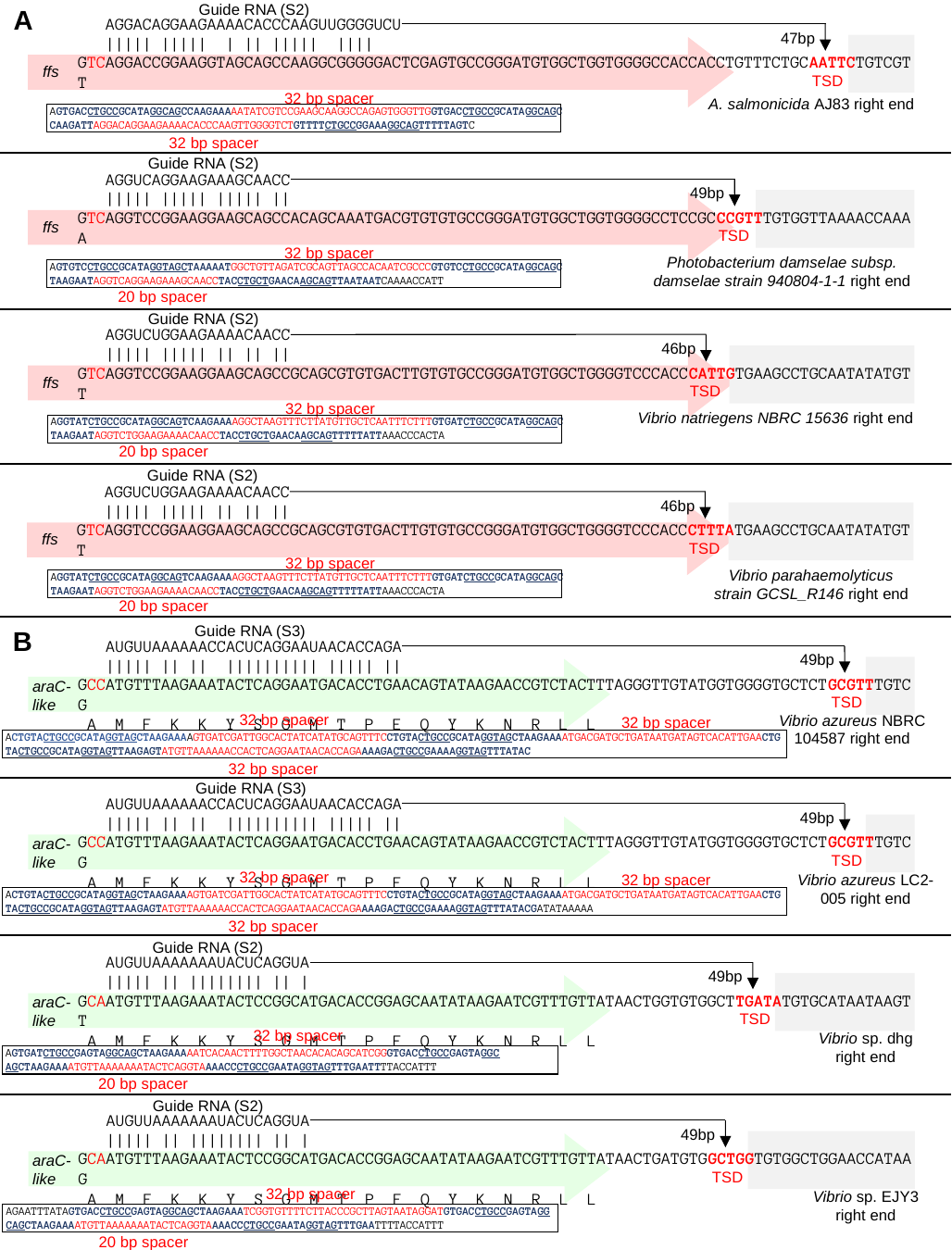

Guide RNA (S2)
A
AGGACAGGAAGAAAACACCCAAGUUGGGGUCU
||||| |||||  | || |||||  ||||
47bp

GTCAGGACCGGAAGGTAGCAGCCAAGGCGGGGGACTCGAGTGCCGGGATGTGGCTGGTGGGGCCACCACCTGTTTCTGCAATTCTGTCGTT
ffs
TSD
32 bp spacer
A. salmonicida AJ83 right end
AGTGACCTGCCGCATAGGCAGCCAAGAAAAATATCGTCCGAAGCAAGGCCAGAGTGGGTTGGTGACCTGCCGCATAGGCAGCCAAGATTAGGACAGGAAGAAAACACCCAAGTTGGGGTCTGTTTTCTGCCGGAAAGGCAGTTTTTAGTC

32 bp spacer
Guide RNA (S2)
AGGUCAGGAAGAAAGCAACC
||||| ||||| ||||| ||
49bp

GTCAGGTCCGGAAGGAAGCAGCCACAGCAAATGACGTGTGTGCCGGGATGTGGCTGGTGGGGCCTCCGCCCGTTTGTGGTTAAAACCAAAA
ffs
TSD
32 bp spacer
Photobacterium damselae subsp. damselae strain 940804-1-1 right end
AGTGTCCTGCCGCATAGGTAGCTAAAAATGGCTGTTAGATCGCAGTTAGCCACAATCGCCCGTGTCCTGCCGCATAGGCAGCTAAGAATAGGTCAGGAAGAAAGCAACCTACCTGCTGAACAAGCAGTTAATAATCAAAACCATT

20 bp spacer
Guide RNA (S2)
aggUcUggaagaaaacaacc
||||| ||||| || || ||
46bp

gtcaggtccggaaggaagcagccgcagcgtgtgacttgtgtgccgggatgtggctggggtcccacccattgtgaagcctgcaatatatgtt
ffs
TSD
32 bp spacer
Vibrio natriegens NBRC 15636 right end
aggtatctgccgcataggcagtcaagaaaaggctaagtttcttatgttgctcaatttctttgtgatctgccgcataggcagctaagaataggtctggaagaaaacaacctacctgctgaacaagcagtttttattaaacccacta

20 bp spacer
Guide RNA (S2)
AGGUCUGGAAGAAAACAAcc
||||| ||||| || || ||
46bp

GTCAGGTCCGGAAGGAAGCAGCCGCAGCGTGTGACTTGTGTGCCGGGATGTGGCTGGGGTCCCACCCTTTATGAAGCCTGCAATATATGTT
ffs
TSD
32 bp spacer
Vibrio parahaemolyticus strain GCSL_R146 right end
AGGTATCTGCCGCATAGGCAGTCAAGAAAAGGCTAAGTTTCTTATGTTGCTCAATTTCTTTGTGATCTGCCGCATAGGCAGCTAAGAATAGGTCTGGAAGAAAACAACCTACCTGCTGAACAAGCAGTTTTTATTAAACCCACTA

20 bp spacer
Guide RNA (S3)
B
aUgUUaaaaaaccacUcaggaaUaacaccaga
||||| || ||  |||||||||| ||||| ||
49bp

Gccatgtttaagaaatactcaggaatgacacctgaacagtataagaaccgtctactttagggttgtatggtggggtgctctgcgtttgtcg
 A  M  F  K  K  Y  S  G  M  T  P  E  Q  Y  K  N  R  L  L
araC-like
TSD
32 bp spacer
Vibrio azureus NBRC 104587 right end
32 bp spacer
actgtactgccgcataggtagctaagaaaagtgatcgattggcactatcatatgcagtttcctgtactgccgcataggtagctaagaaaatgacgatgctgataatgatagtcacattgaactgtactgccgcataggtagttaagagtatgttaaaaaaccactcaggaataacaccagaaaagactgccgaaaaggtagtttatac

32 bp spacer
Guide RNA (S3)
AUGUUAAAAAACCACUCAGGAAUAACACCAGA
||||| || ||  |||||||||| ||||| ||
49bp

GCCATGTTTAAGAAATACTCAGGAATGACACCTGAACAGTATAAGAACCGTCTACTTTAGGGTTGTATGGTGGGGTGCTCTGCGTTTGTCG
 A  M  F  K  K  Y  S  G  M  T  P  E  Q  Y  K  N  R  L  L
araC-like
TSD
32 bp spacer
Vibrio azureus LC2-005 right end
32 bp spacer
ACTGTACTGCCGCATAGGTAGCTAAGAAAAGTGATCGATTGGCACTATCATATGCAGTTTCCTGTACTGCCGCATAGGTAGCTAAGAAAATGACGATGCTGATAATGATAGTCACATTGAACTGTACTGCCGCATAGGTAGTTAAGAGTATGTTAAAAAACCACTCAGGAATAACACCAGAAAAGACTGCCGAAAAGGTAGTTTATACGATATAAAAA

32 bp spacer
Guide RNA (S2)
aUgUUaaaaaaaUacUcaggUa
||||| || |||||||| || |
49bp

GCAATGTTTAAGAAATACTCCGGCATGACACCGGAGCAATATAAGAATCGTTTGTTATAACTGGTGTGGCTTGATATGTGCATAATAAGTT
 A  M  F  K  K  Y  S  G  M  T  P  E  Q  Y  K  N  R  L  L
araC-like
TSD
32 bp spacer
Vibrio sp. dhg
right end
AGTGATCTGCCGAGTAGGCAGCTAAGAAAAATCACAACTTTTGGCTAACACACAGCATCGGGTGACCTGCCGAGTAGGCAGCTAAGAAAATGTTAAAAAAATACTCAGGTAAAACCCTGCCGAATAGGTAGTTTGAATTTTACCATTT

20 bp spacer
Guide RNA (S2)
aUgUUaaaaaaaUacUcaggUa
||||| || |||||||| || |
49bp

gcaatgtttaagaaatactccggcatgacaccggagcaatataagaatcgtttgttataactgatgtggctggtgtggctggaaccataag
 A  M  F  K  K  Y  S  G  M  T  P  E  Q  Y  K  N  R  L  L
araC-like
TSD
32 bp spacer
Vibrio sp. EJY3
right end
agaatttatagtgacctgccgagtaggcagctaagaaatcggtgttttcttacccgcttagtaataggatgtgacctgccgagtaggcagctaagaaaatgttaaaaaaatactcaggtaaaaccctgccgaataggtagtttgaattttaccattt

20 bp spacer